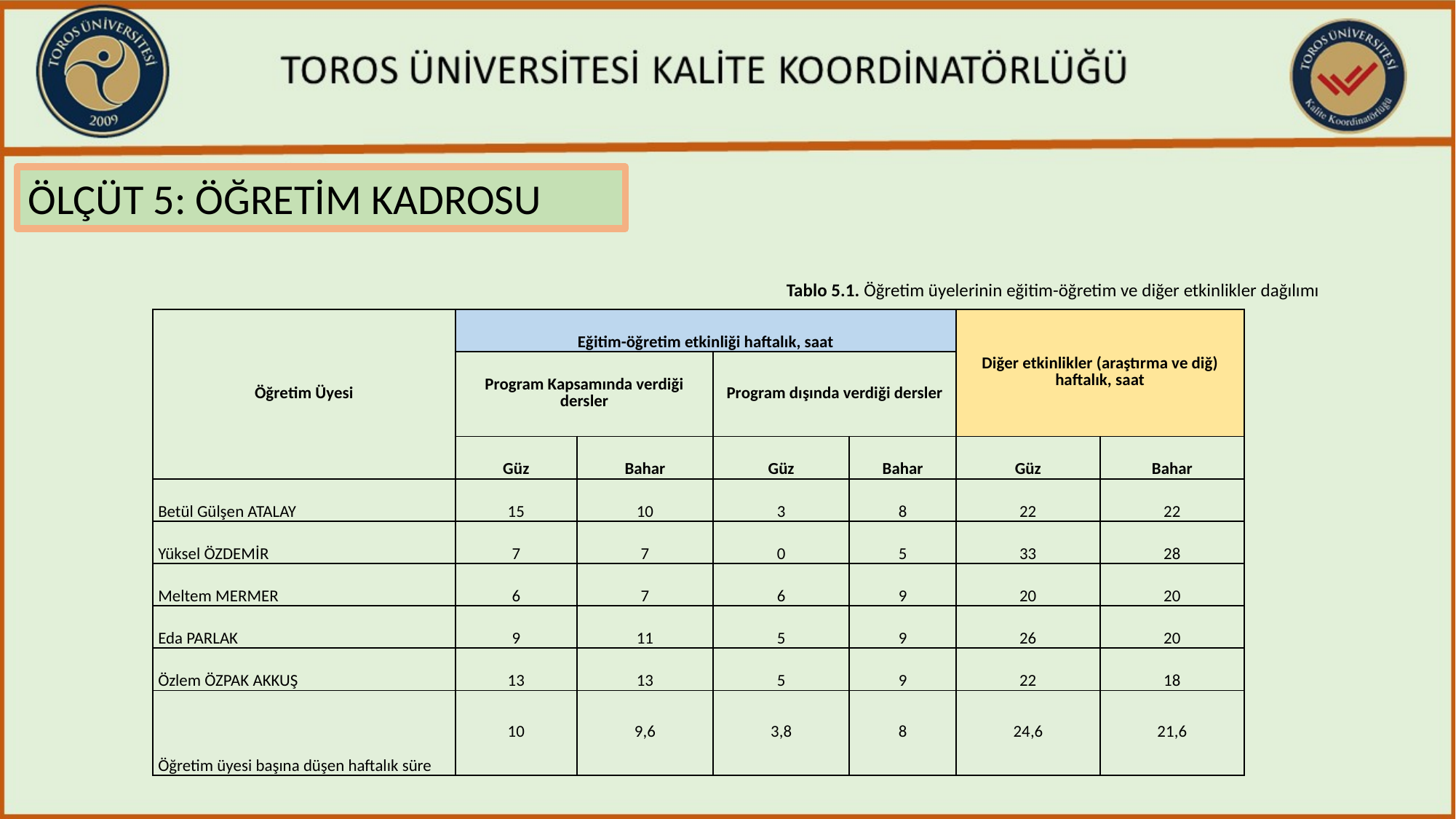

ÖLÇÜT 5: ÖĞRETİM KADROSU
  Tablo 5.1. Öğretim üyelerinin eğitim-öğretim ve diğer etkinlikler dağılımı

| Öğretim Üyesi | Eğitim-öğretim etkinliği haftalık, saat |  |  |  | Diğer etkinlikler (araştırma ve diğ) haftalık, saat |  |
| --- | --- | --- | --- | --- | --- | --- |
|  | Program Kapsamında verdiği dersler |  | Program dışında verdiği dersler |  |  |  |
|  | Güz | Bahar | Güz | Bahar | Güz | Bahar |
| Betül Gülşen ATALAY | 15 | 10 | 3 | 8 | 22 | 22 |
| Yüksel ÖZDEMİR | 7 | 7 | 0 | 5 | 33 | 28 |
| Meltem MERMER | 6 | 7 | 6 | 9 | 20 | 20 |
| Eda PARLAK | 9 | 11 | 5 | 9 | 26 | 20 |
| Özlem ÖZPAK AKKUŞ | 13 | 13 | 5 | 9 | 22 | 18 |
| Öğretim üyesi başına düşen haftalık süre | 10 | 9,6 | 3,8 | 8 | 24,6 | 21,6 |